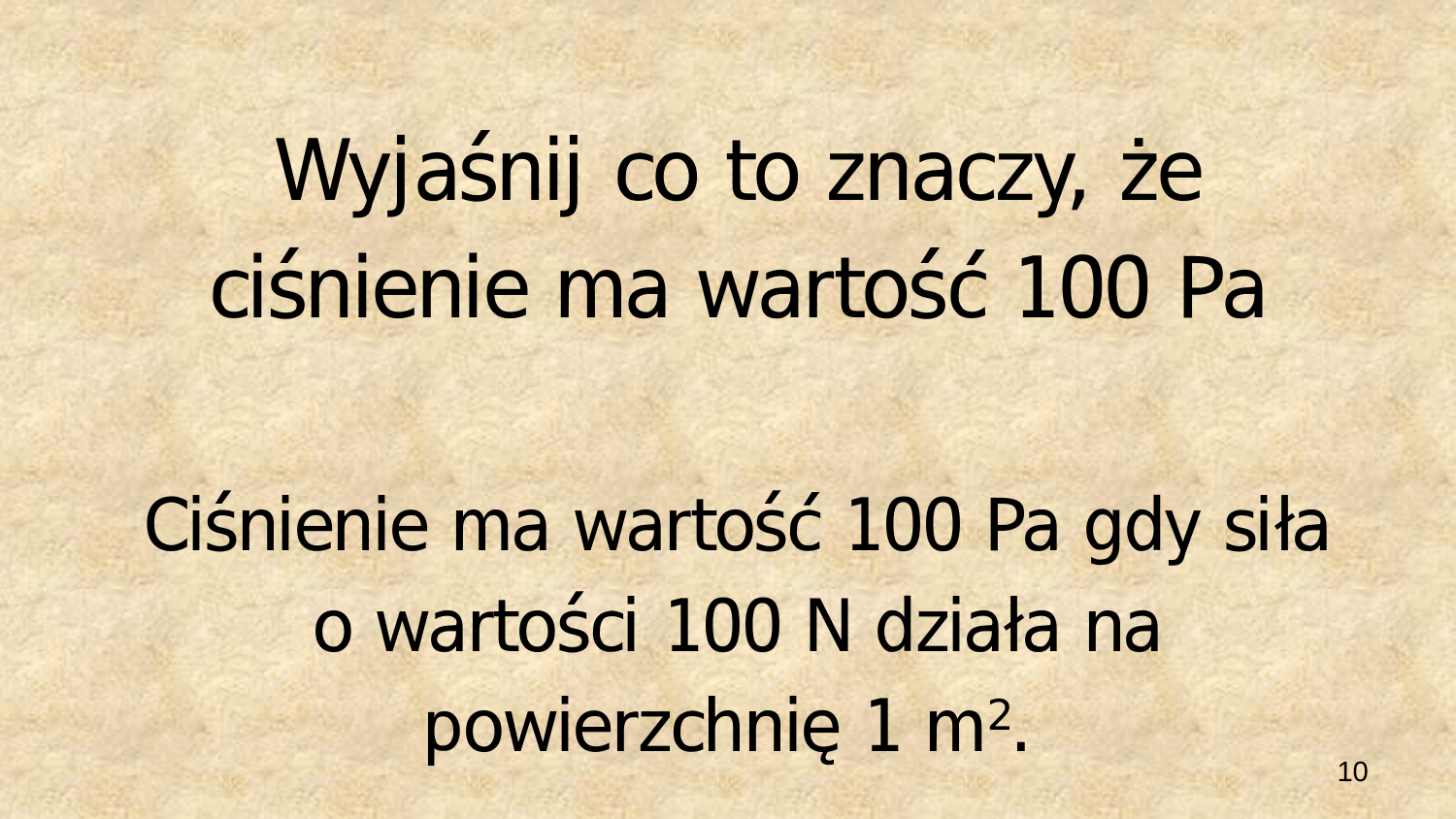

# Wyjaśnij co to znaczy, że ciśnienie ma wartość 100 Pa

Ciśnienie ma wartość 100 Pa gdy siła o wartości 100 N działa na powierzchnię 1 m2.
10